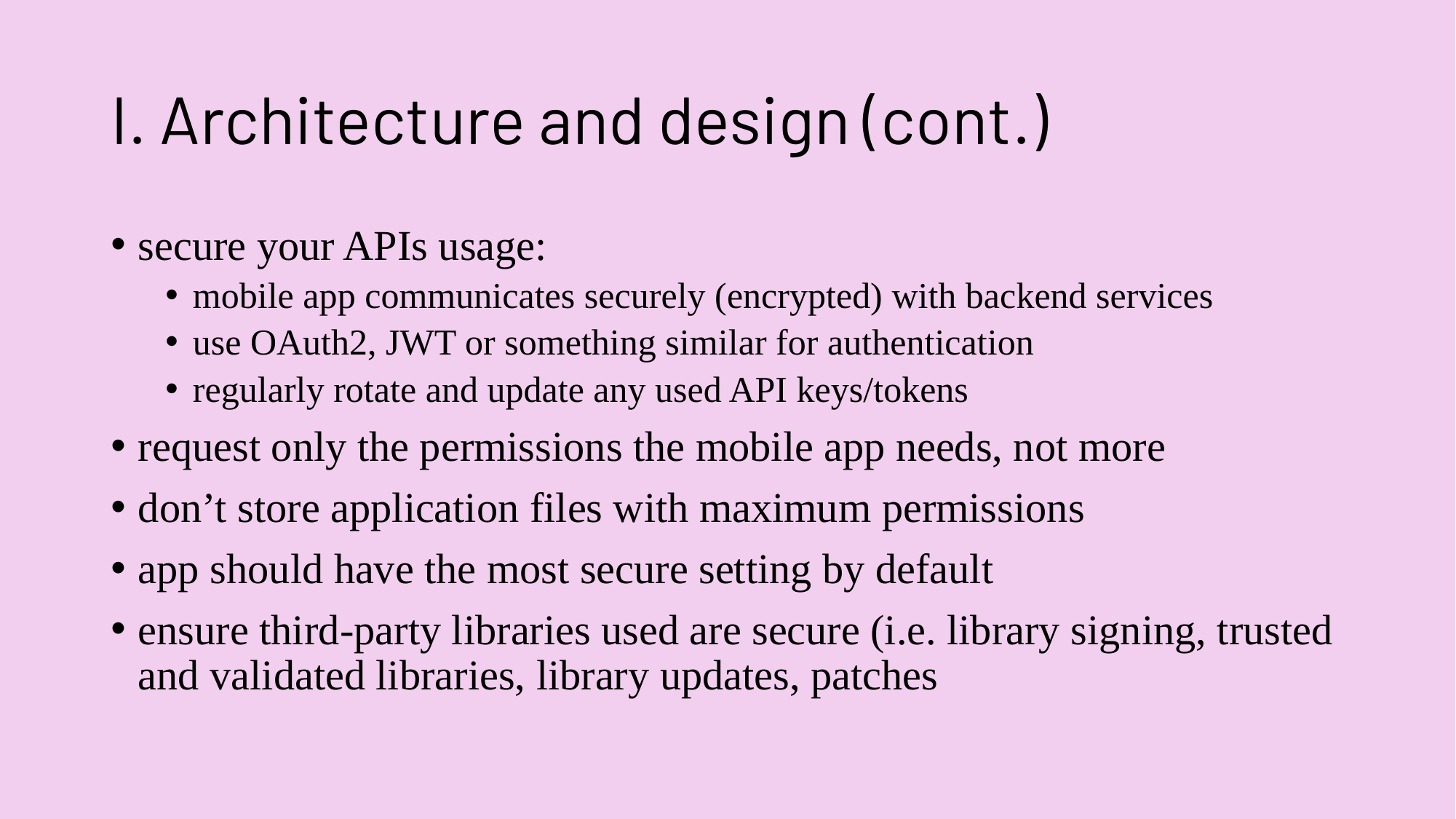

# I. Architecture and design (cont.)
secure your APIs usage:
mobile app communicates securely (encrypted) with backend services
use OAuth2, JWT or something similar for authentication
regularly rotate and update any used API keys/tokens
request only the permissions the mobile app needs, not more
don’t store application files with maximum permissions
app should have the most secure setting by default
ensure third-party libraries used are secure (i.e. library signing, trusted and validated libraries, library updates, patches